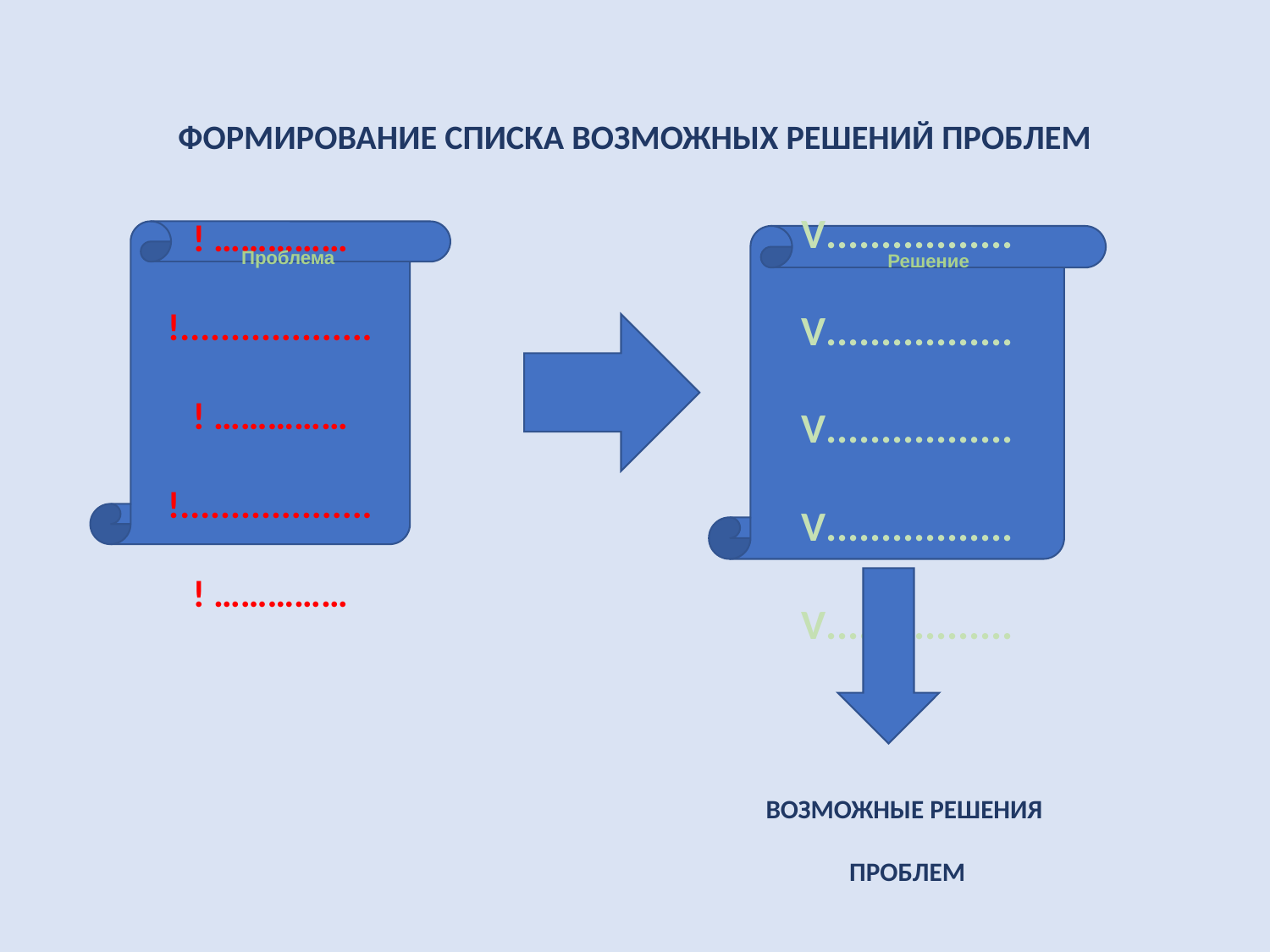

ФОРМИРОВАНИЕ СПИСКА ВОЗМОЖНЫХ РЕШЕНИЙ ПРОБЛЕМ
Проблема
! ……………
!...................
! ……………
!...................
! ……………
Решение

V.................
V.................
V.................
V.................
V.................

ВОЗМОЖНЫЕ РЕШЕНИЯ
ПРОБЛЕМ